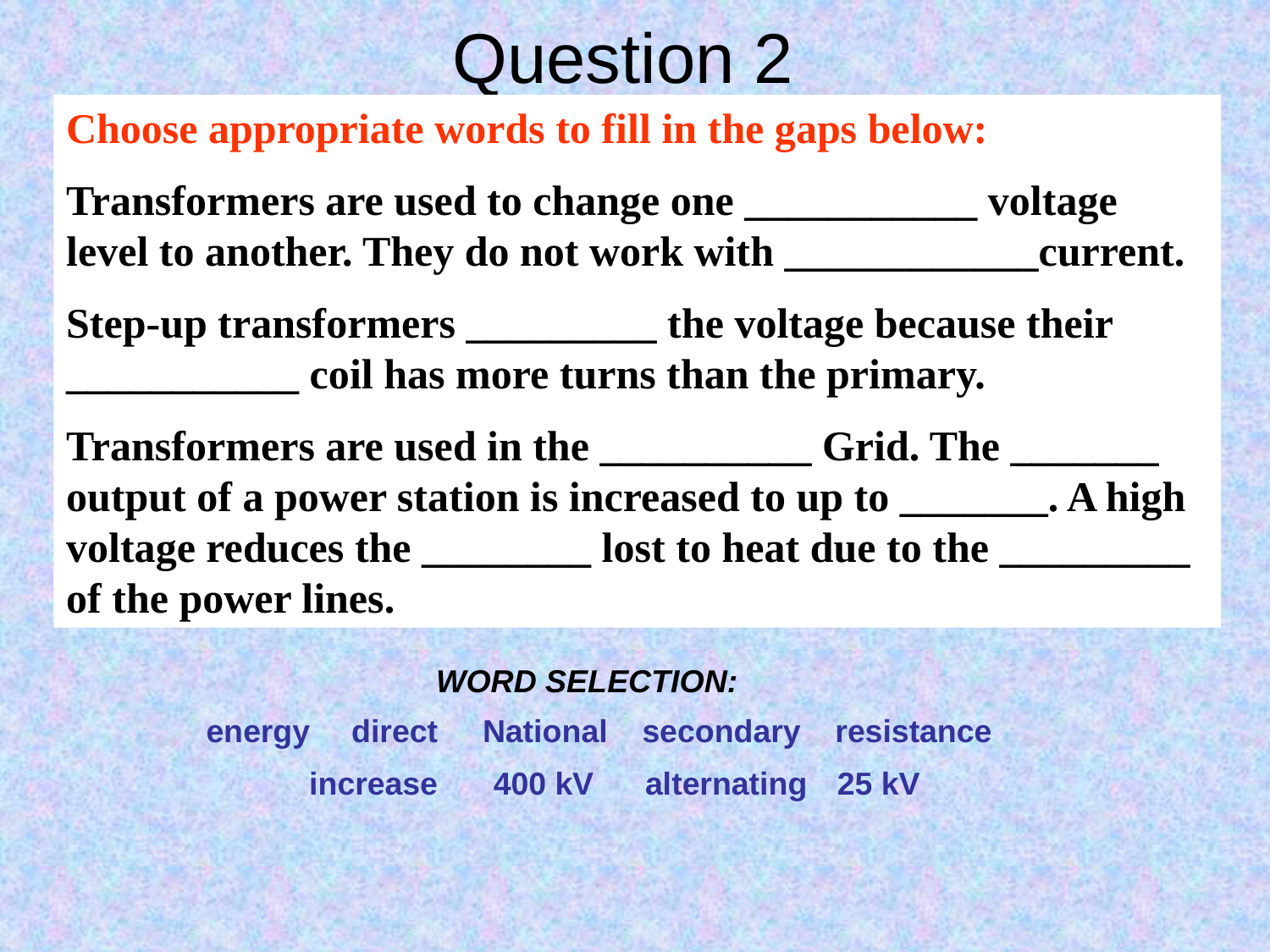

# Question 2
Choose appropriate words to fill in the gaps below:
Transformers are used to change one ___________ voltage level to another. They do not work with ____________current.
Step-up transformers _________ the voltage because their ___________ coil has more turns than the primary.
Transformers are used in the __________ Grid. The _______ output of a power station is increased to up to _______. A high voltage reduces the ________ lost to heat due to the _________ of the power lines.
WORD SELECTION:
energy
direct
National
secondary
resistance
alternating
25 kV
increase
400 kV